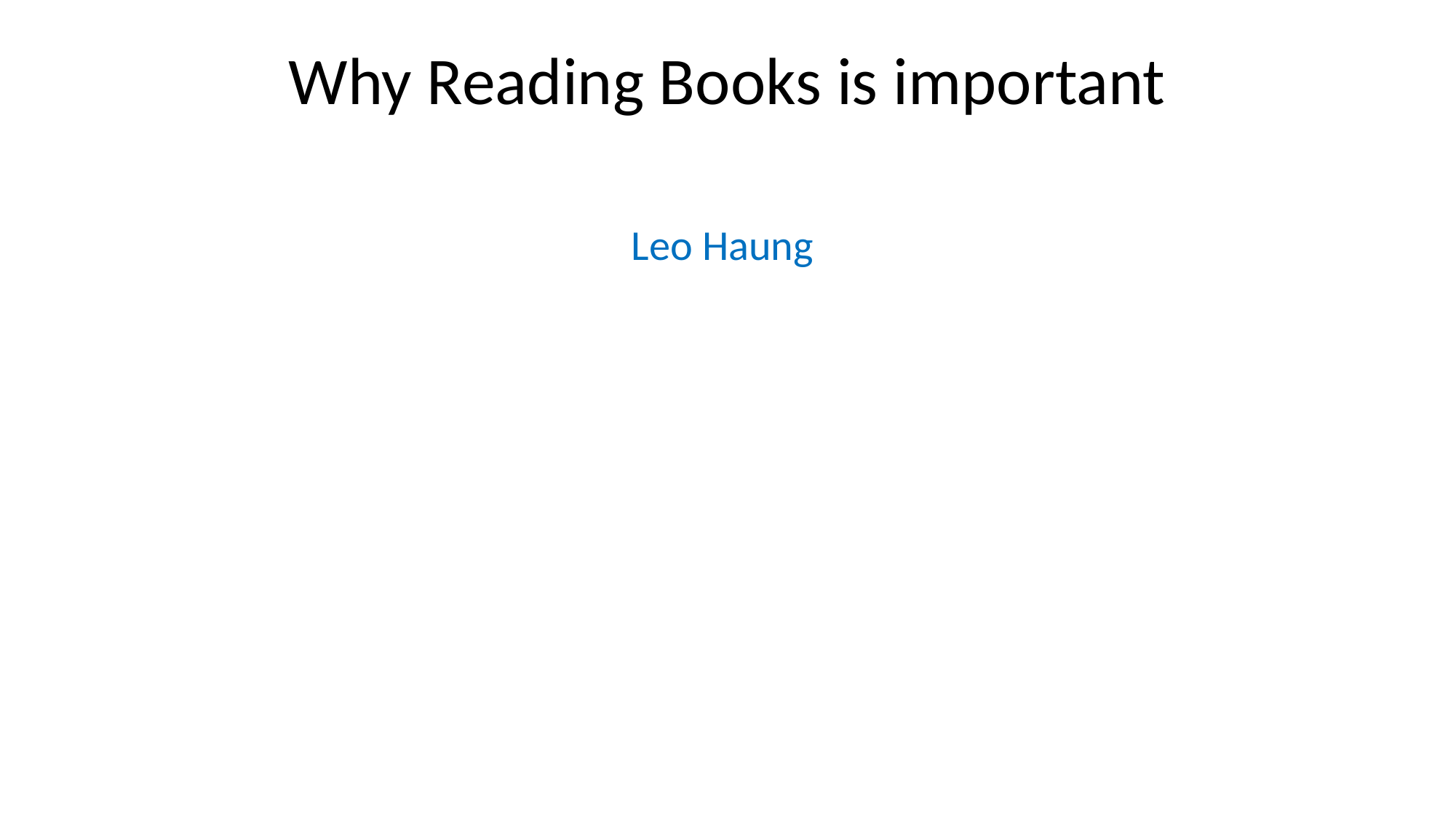

# Why Reading Books is important
                                                      Leo Haung